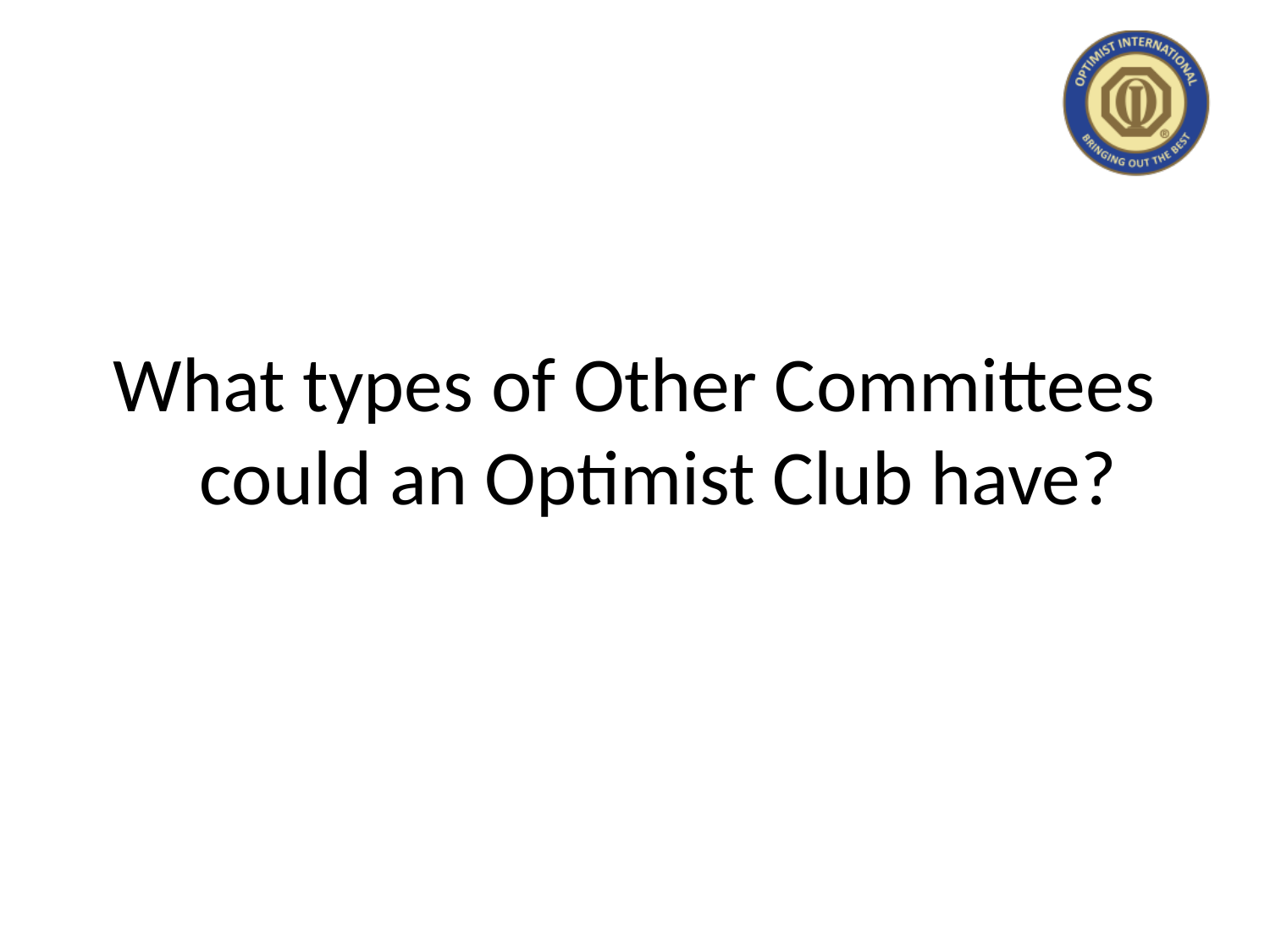

#

What types of Other Committees could an Optimist Club have?